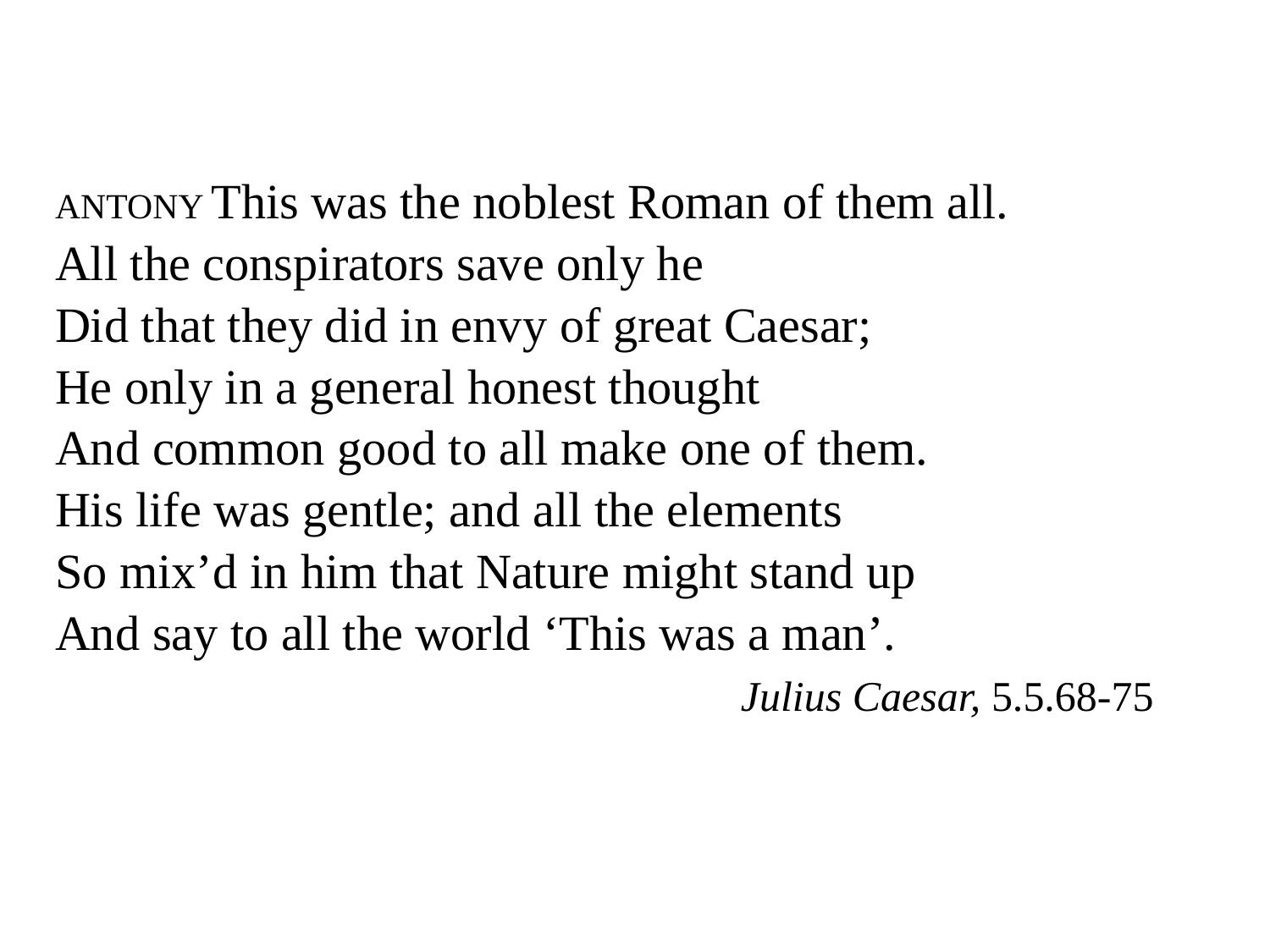

ANTONY This was the noblest Roman of them all.
All the conspirators save only he
Did that they did in envy of great Caesar;
He only in a general honest thought
And common good to all make one of them.
His life was gentle; and all the elements
So mix’d in him that Nature might stand up
And say to all the world ‘This was a man’.
					Julius Caesar, 5.5.68-75